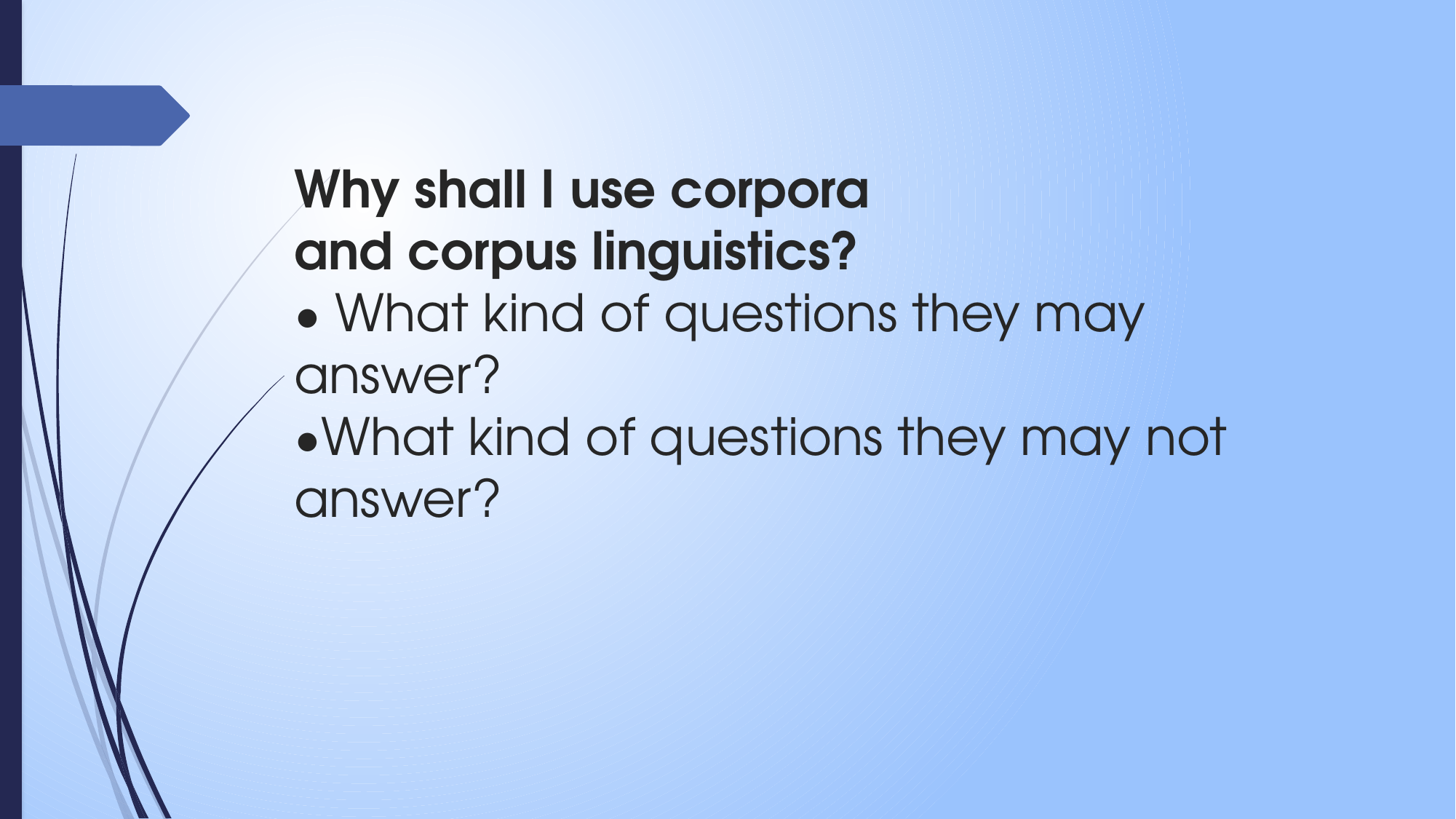

Why shall I use corpora
and corpus linguistics?
• What kind of questions they may
answer?
•What kind of questions they may not
answer?